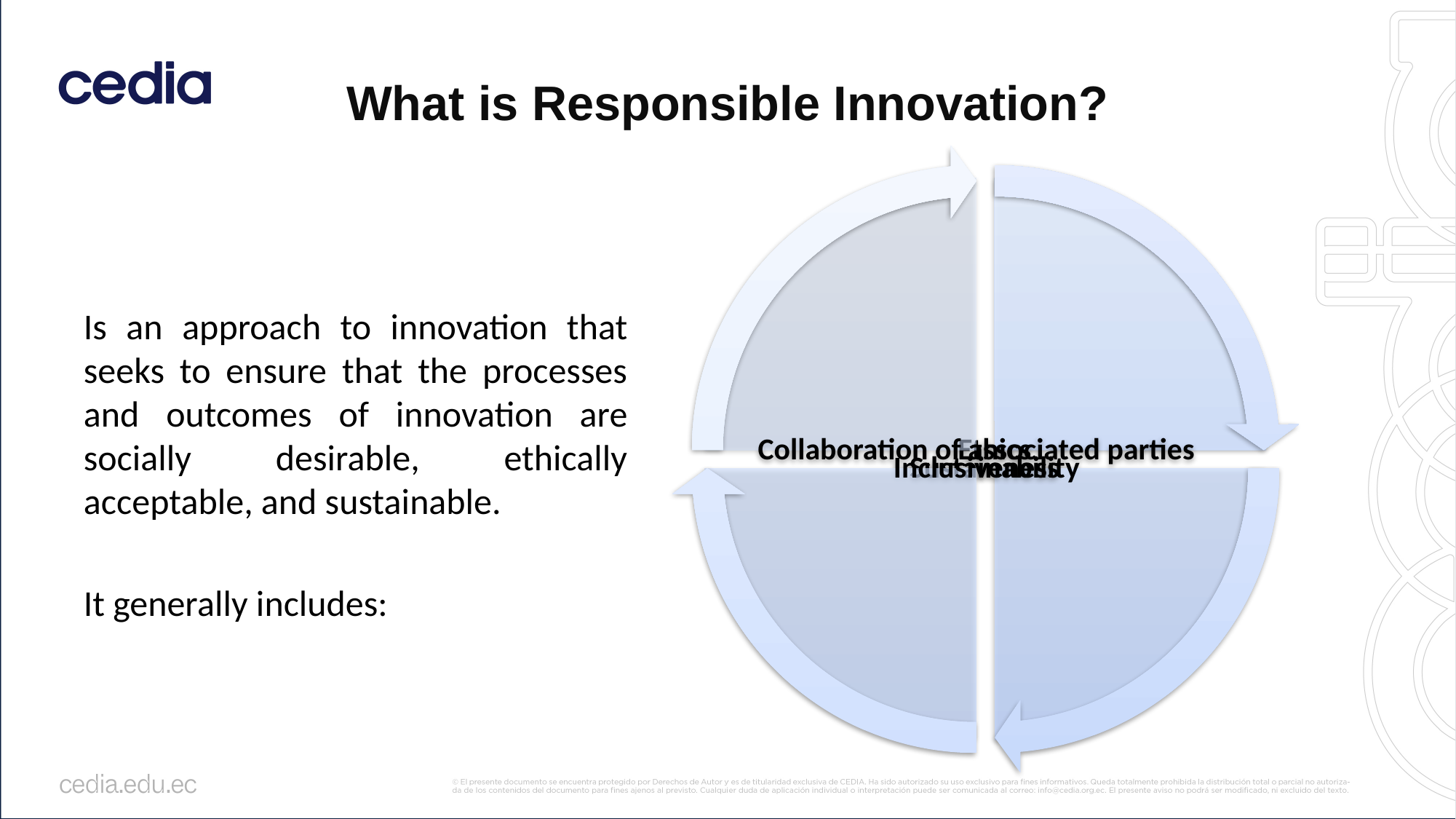

# What is Responsible Innovation?
Ethics
Sustainability
Inclusiveness
Collaboration of associated parties
Is an approach to innovation that seeks to ensure that the processes and outcomes of innovation are socially desirable, ethically acceptable, and sustainable.

It generally includes: